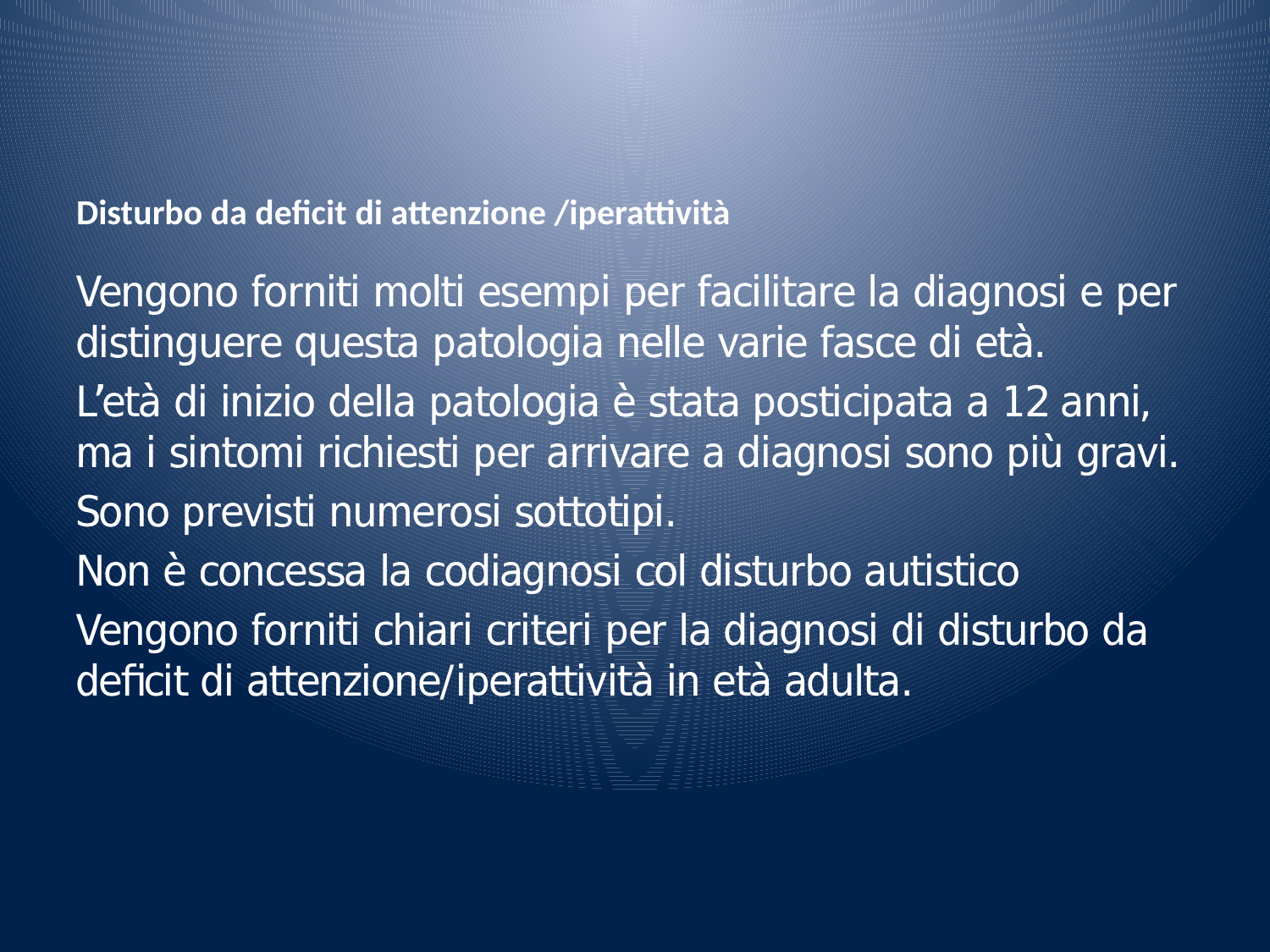

# Disturbo da deficit di attenzione /iperattività
Vengono forniti molti esempi per facilitare la diagnosi e per distinguere questa patologia nelle varie fasce di età.
L’età di inizio della patologia è stata posticipata a 12 anni, ma i sintomi richiesti per arrivare a diagnosi sono più gravi.
Sono previsti numerosi sottotipi.
Non è concessa la codiagnosi col disturbo autistico
Vengono forniti chiari criteri per la diagnosi di disturbo da deficit di attenzione/iperattività in età adulta.